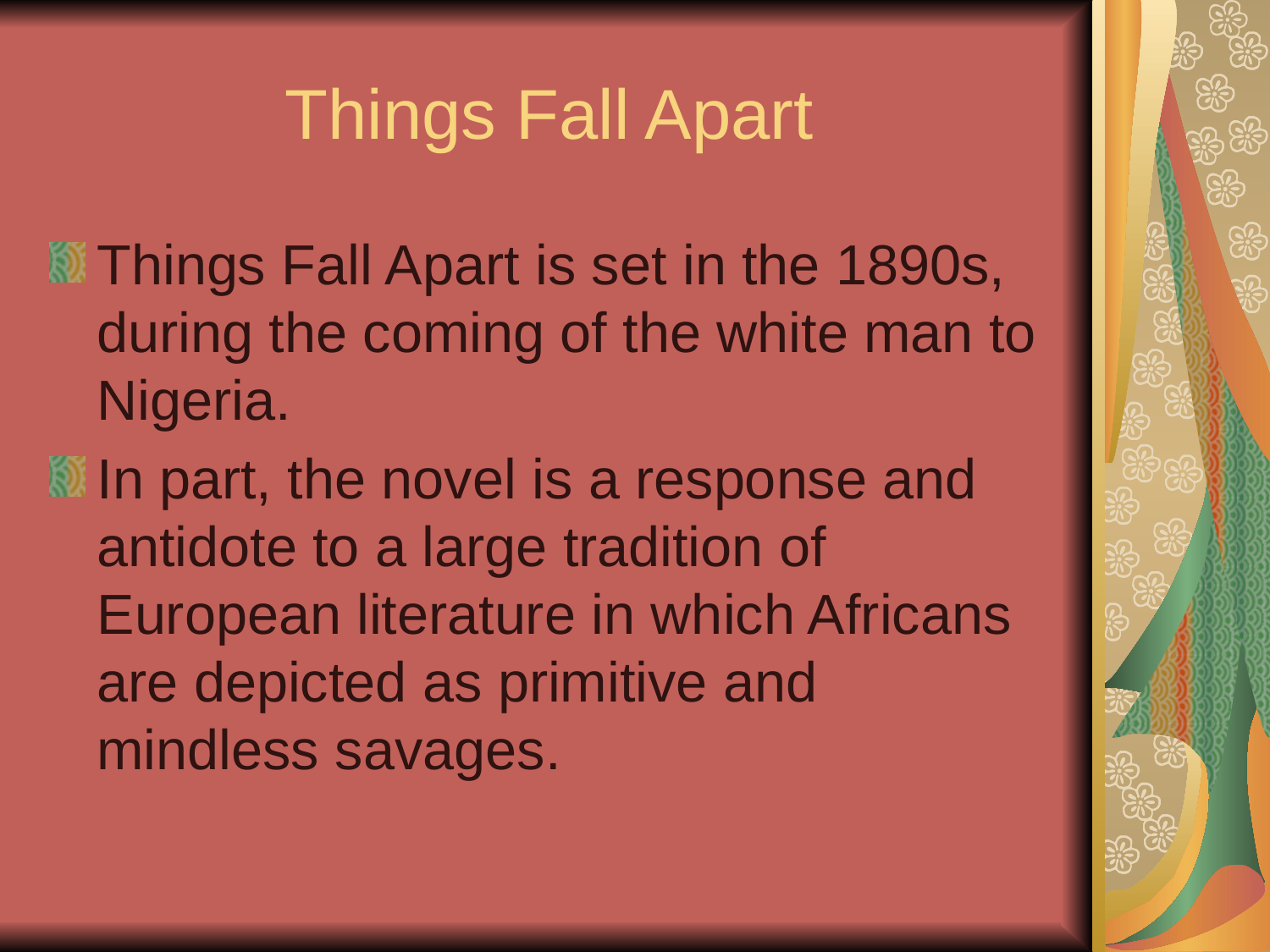

# Things Fall Apart
Things Fall Apart is set in the 1890s, during the coming of the white man to Nigeria.
In part, the novel is a response and antidote to a large tradition of European literature in which Africans are depicted as primitive and mindless savages.